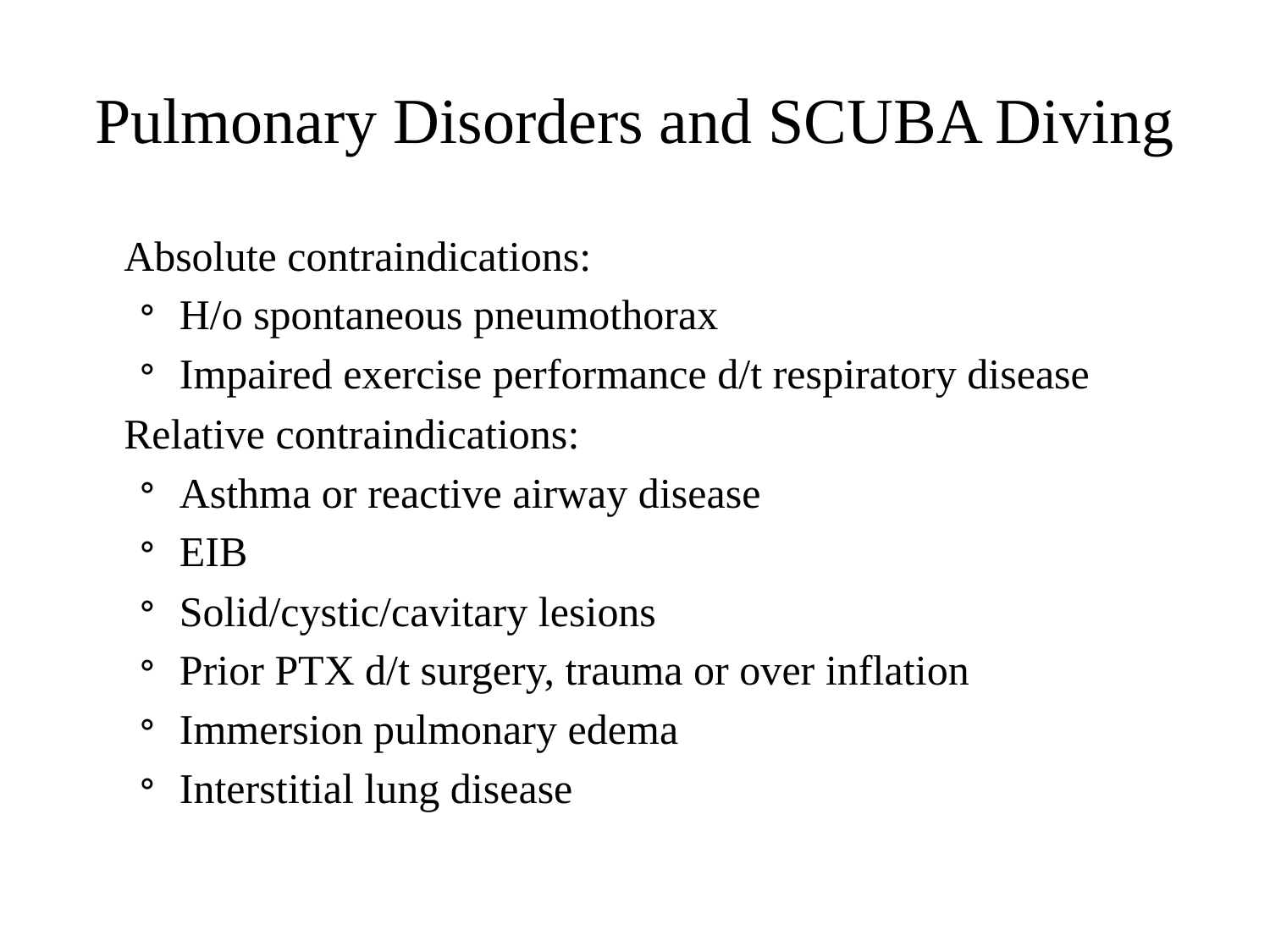

# Pulmonary Disorders and SCUBA Diving
Absolute contraindications:
H/o spontaneous pneumothorax
Impaired exercise performance d/t respiratory disease
Relative contraindications:
Asthma or reactive airway disease
EIB
Solid/cystic/cavitary lesions
Prior PTX d/t surgery, trauma or over inflation
Immersion pulmonary edema
Interstitial lung disease